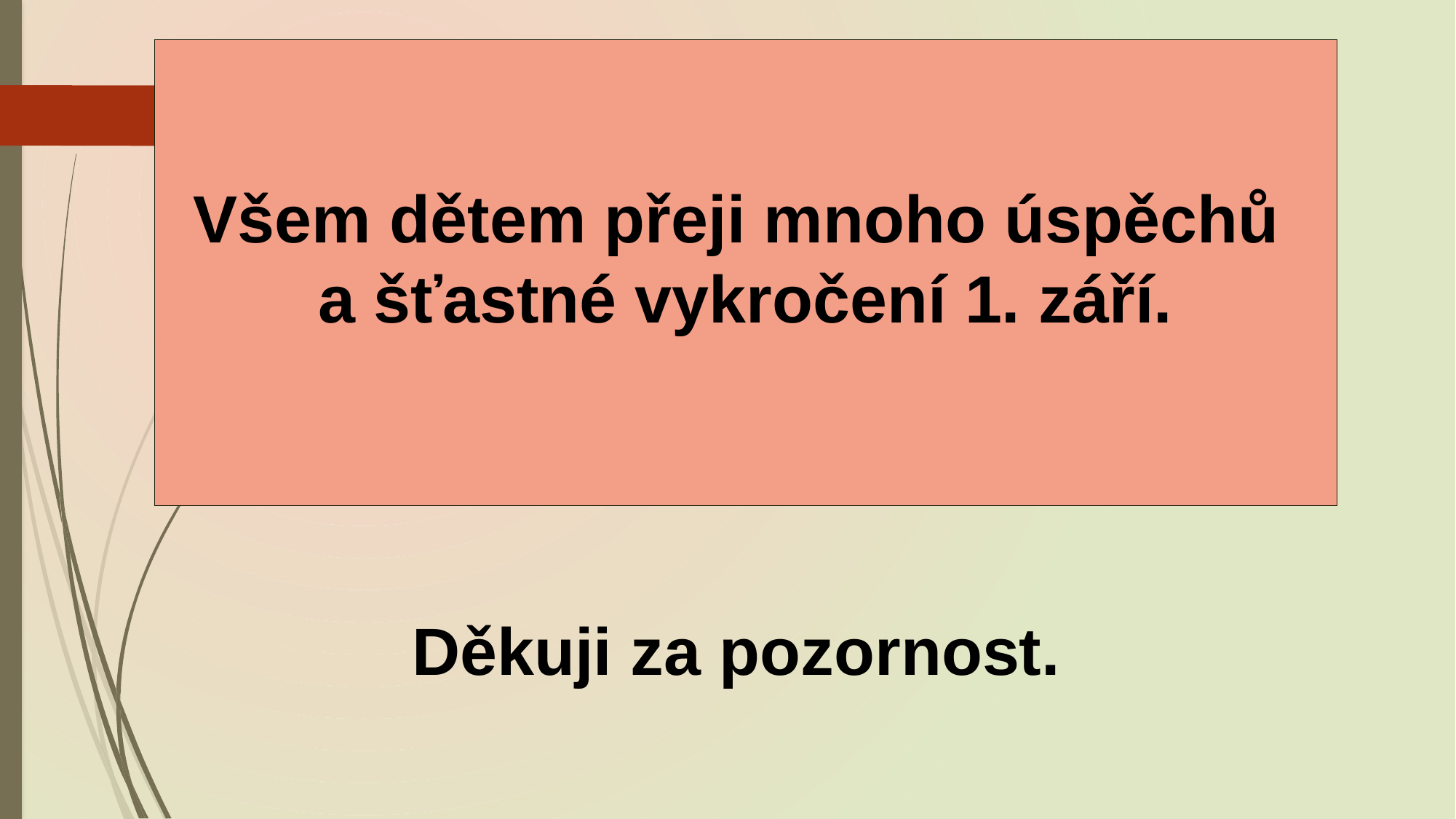

Všem dětem přeji mnoho úspěchů
a šťastné vykročení 1. září.

Děkuji za pozornost.